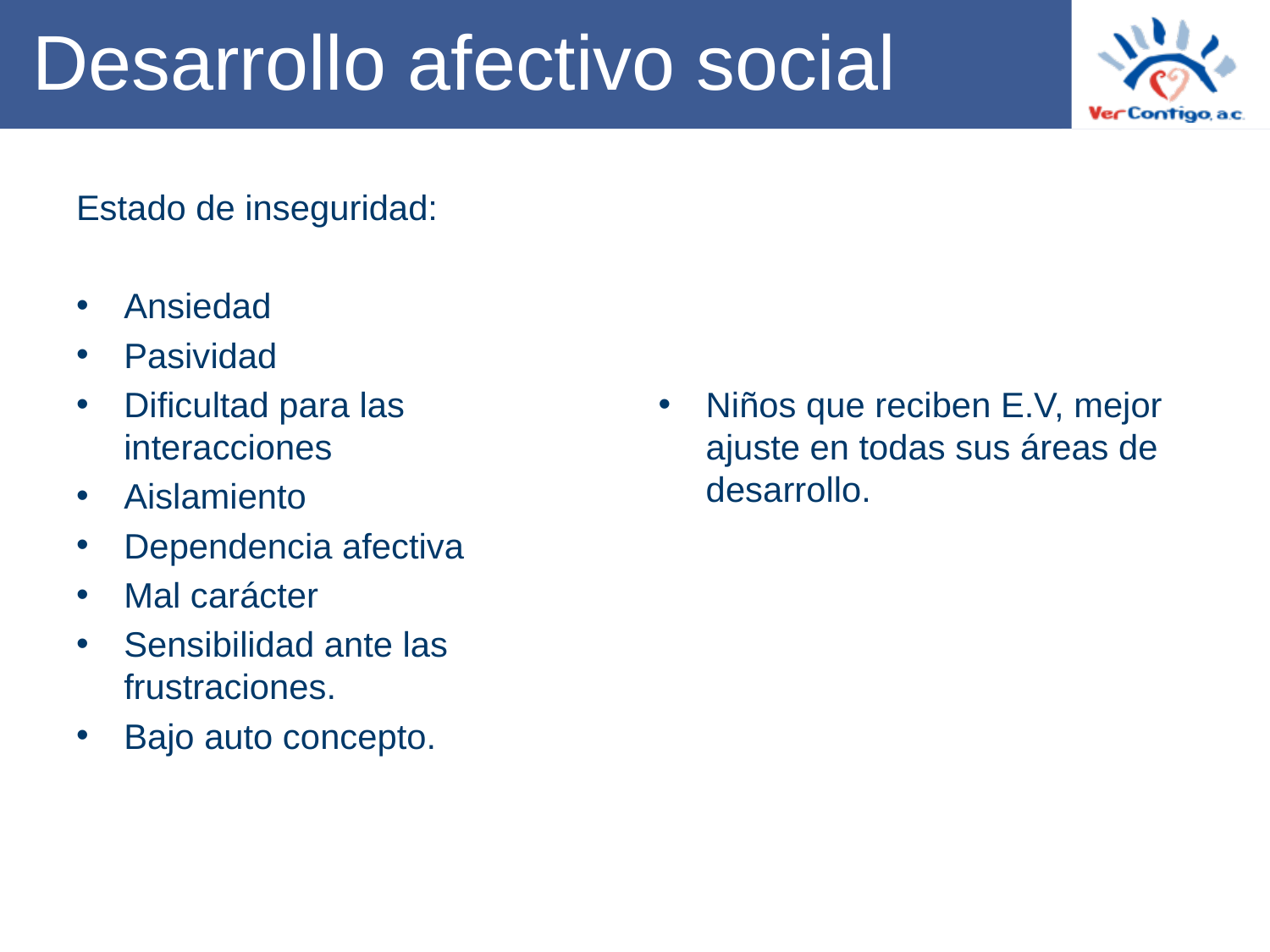

# Desarrollo afectivo social
Estado de inseguridad:

Ansiedad
Pasividad
Dificultad para las interacciones
Aislamiento
Dependencia afectiva
Mal carácter
Sensibilidad ante las frustraciones.
Bajo auto concepto.

Niños que reciben E.V, mejor ajuste en todas sus áreas de desarrollo.